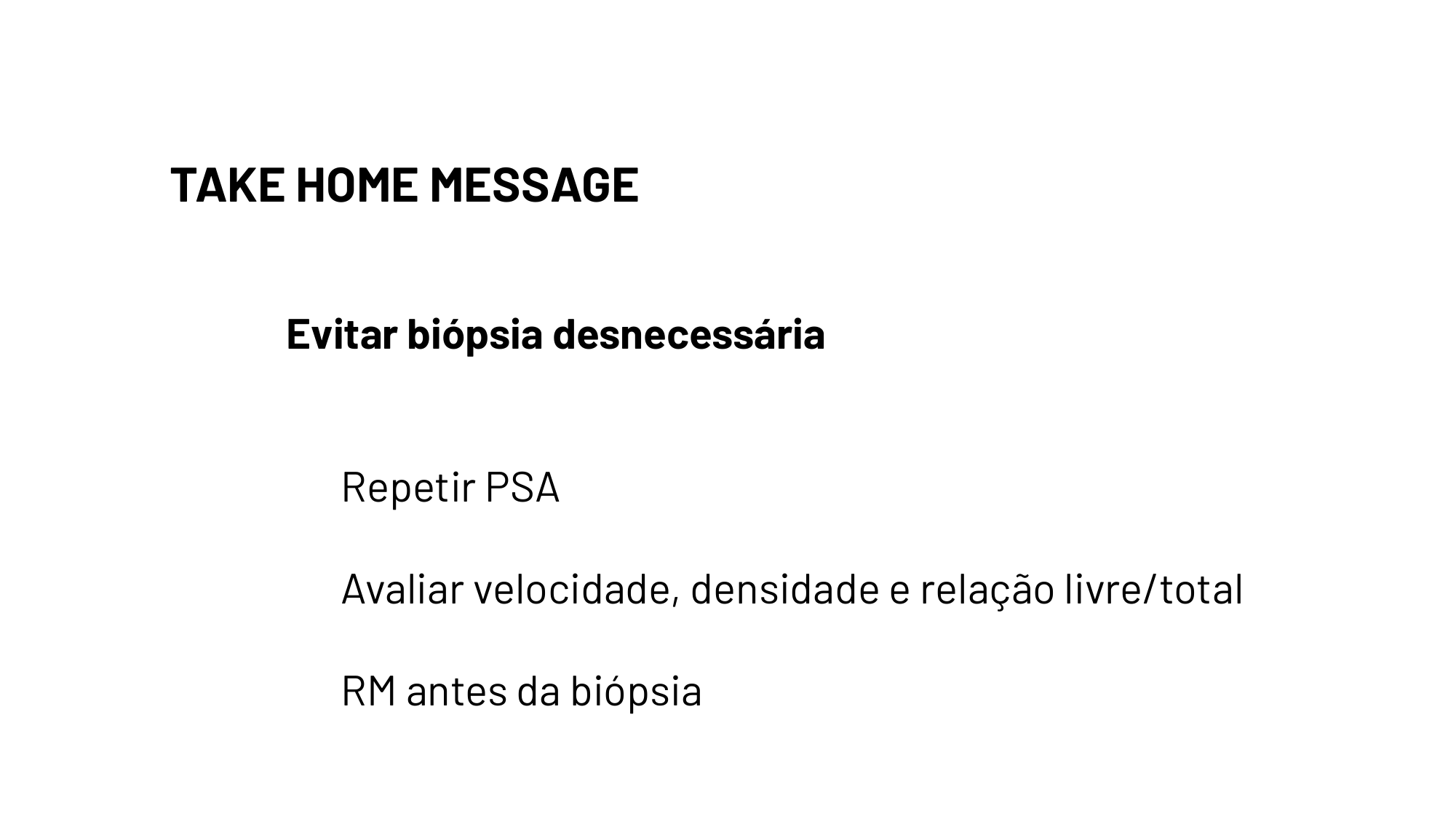

TAKE HOME MESSAGE
Evitar biópsia desnecessária

Repetir PSA

Avaliar velocidade, densidade e relação livre/total

RM antes da biópsia